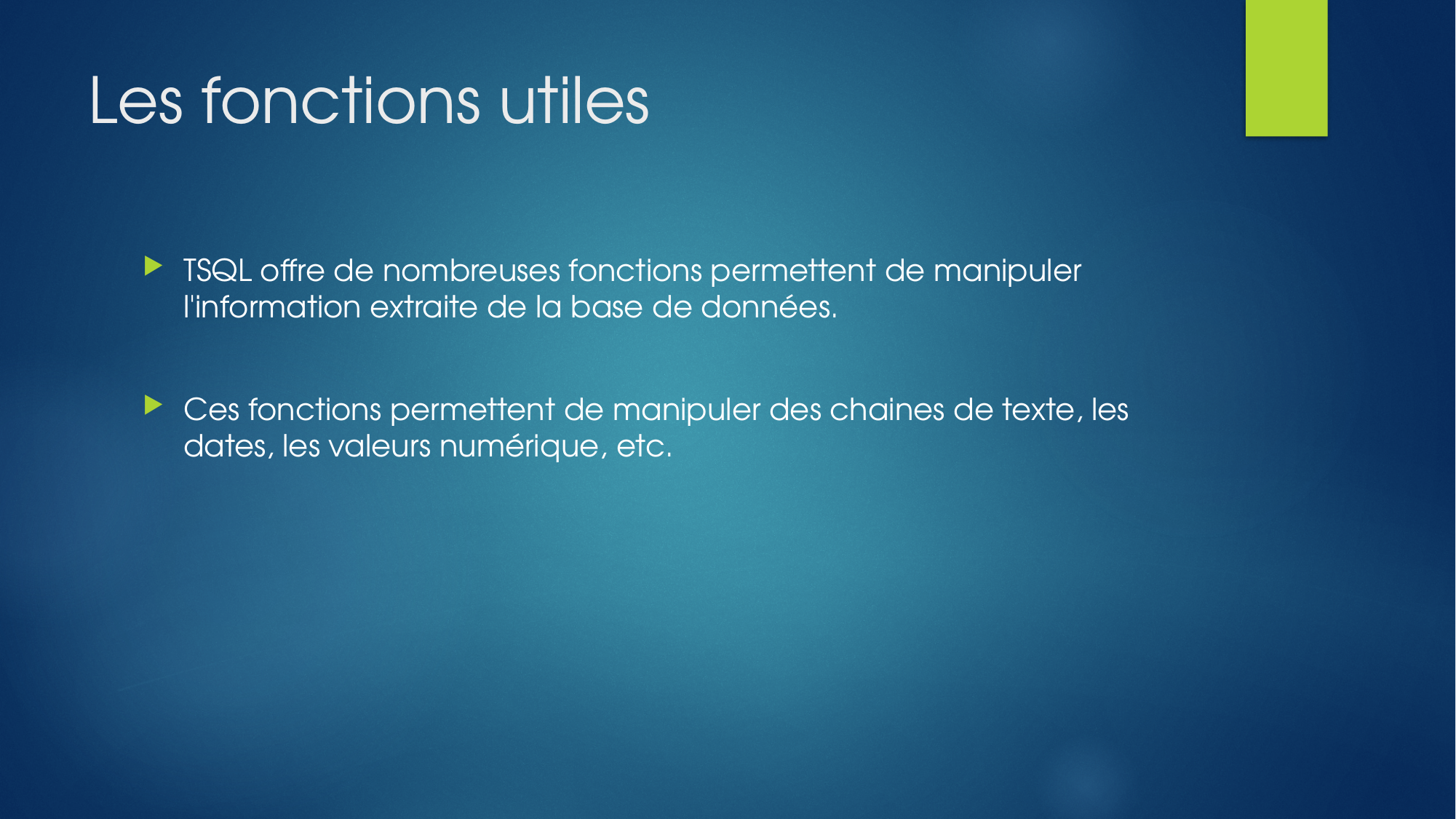

# Les fonctions utiles
TSQL offre de nombreuses fonctions permettent de manipuler l'information extraite de la base de données.

Ces fonctions permettent de manipuler des chaines de texte, les dates, les valeurs numérique, etc.